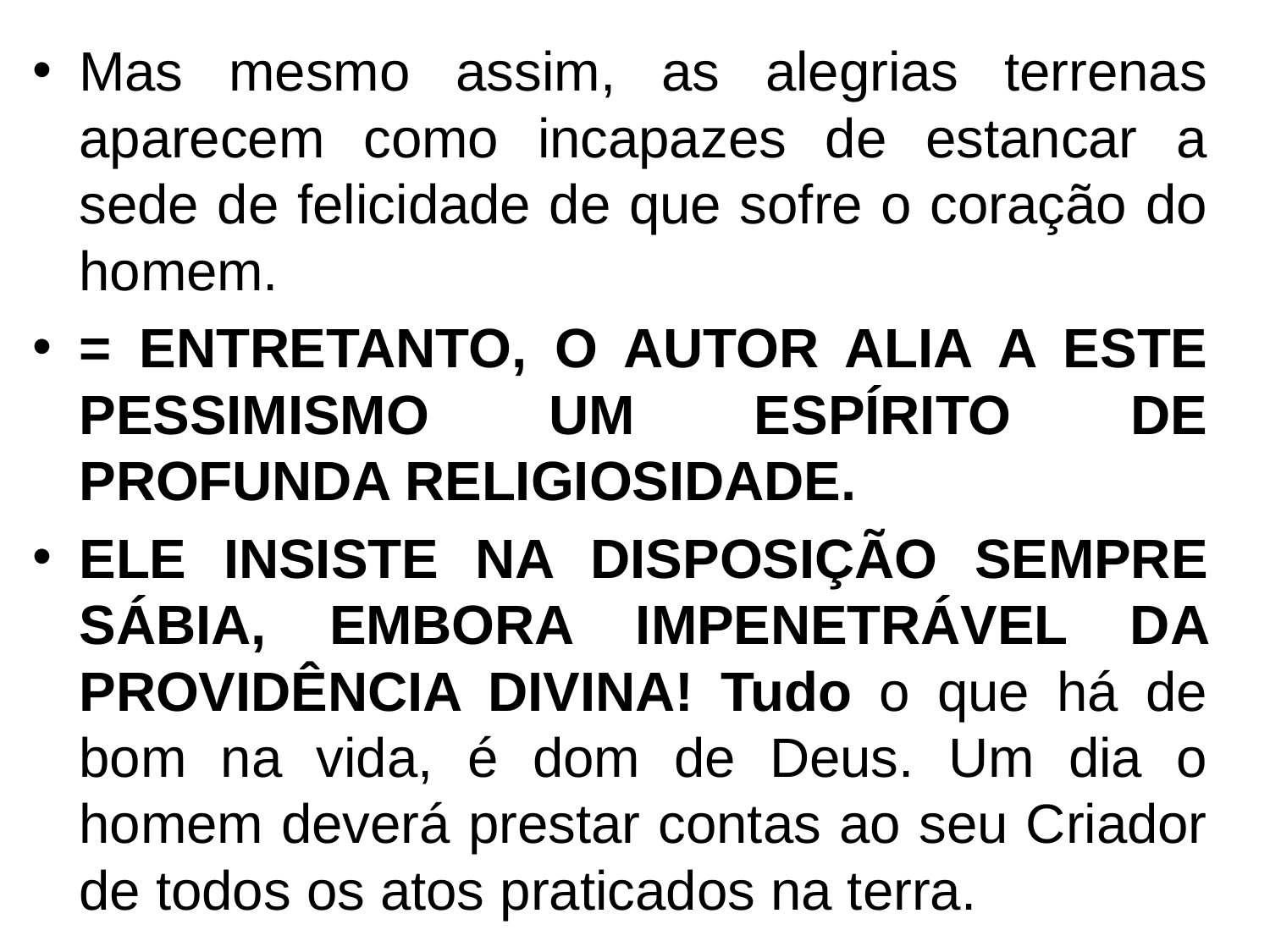

Mas mesmo assim, as alegrias terrenas aparecem como incapazes de estancar a sede de felicidade de que sofre o coração do homem.
= ENTRETANTO, O AUTOR ALIA A ESTE PESSIMISMO UM ESPÍRITO DE PROFUNDA RELIGIOSIDADE.
ELE INSISTE NA DISPOSIÇÃO SEMPRE SÁBIA, EMBORA IMPENETRÁVEL DA PROVIDÊNCIA DIVINA! Tudo o que há de bom na vida, é dom de Deus. Um dia o homem deverá prestar contas ao seu Criador de todos os atos praticados na terra.